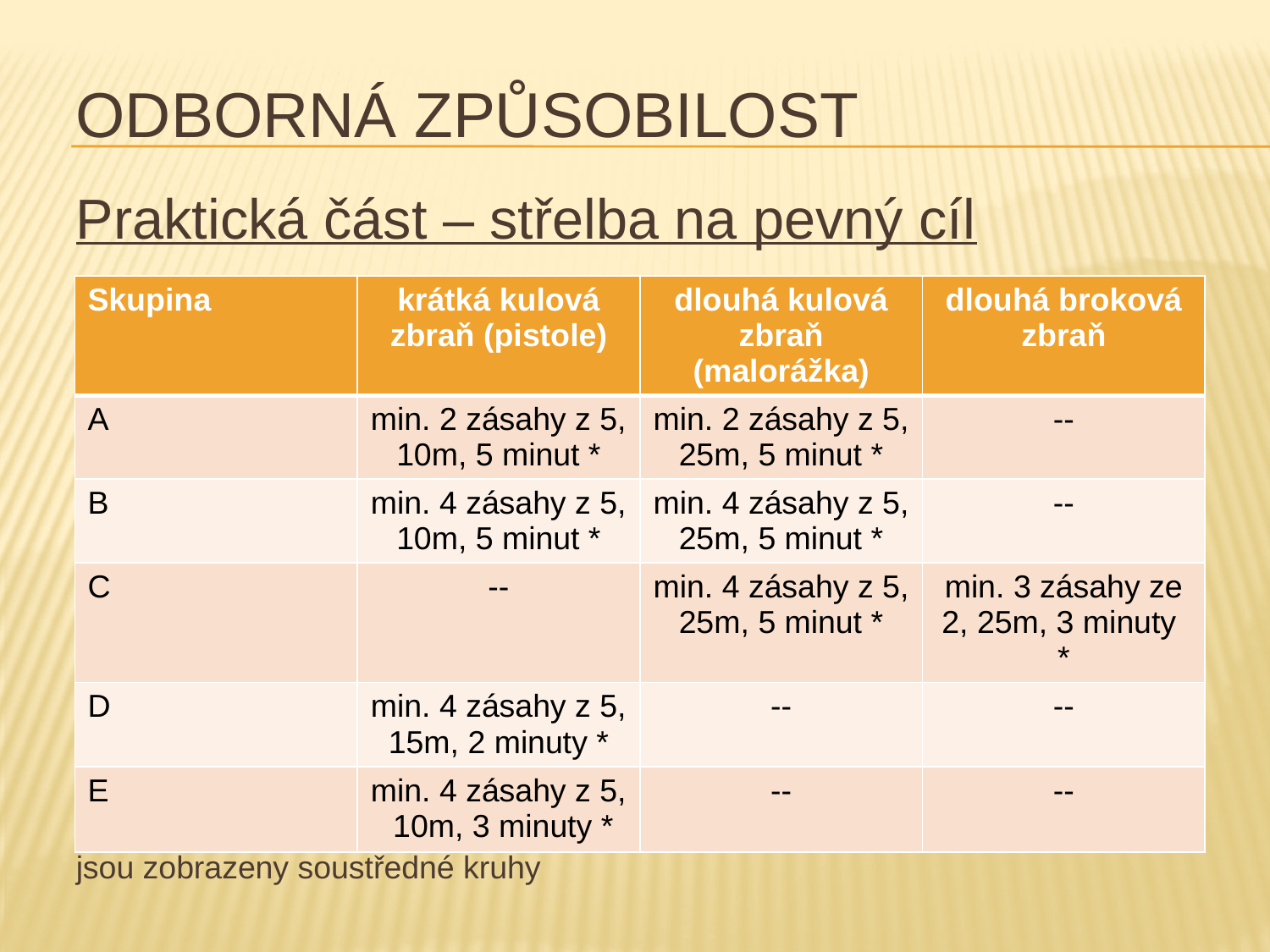

# Odborná způsobilost
Praktická část – střelba na pevný cíl

*zásahem se rozumí zasažení terče střelou nebo brokem v místě, na němž jsou zobrazeny soustředné kruhy
| Skupina | krátká kulová zbraň (pistole) | dlouhá kulová zbraň (malorážka) | dlouhá broková zbraň |
| --- | --- | --- | --- |
| A | min. 2 zásahy z 5, 10m, 5 minut \* | min. 2 zásahy z 5, 25m, 5 minut \* | -- |
| B | min. 4 zásahy z 5, 10m, 5 minut \* | min. 4 zásahy z 5, 25m, 5 minut \* | -- |
| C | -- | min. 4 zásahy z 5, 25m, 5 minut \* | min. 3 zásahy ze 2, 25m, 3 minuty \* |
| D | min. 4 zásahy z 5, 15m, 2 minuty \* | -- | -- |
| E | min. 4 zásahy z 5, 10m, 3 minuty \* | -- | -- |